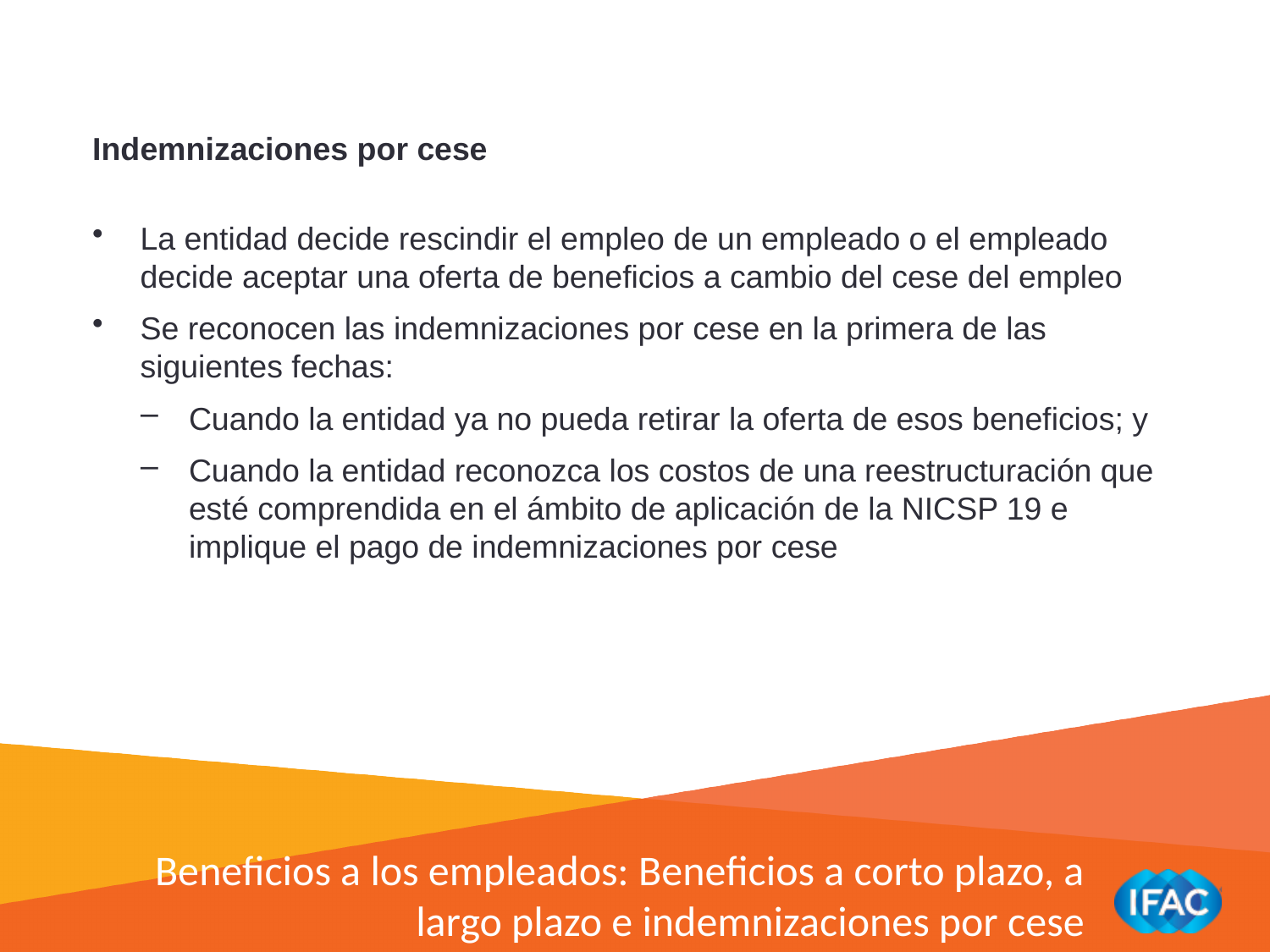

Indemnizaciones por cese

La entidad decide rescindir el empleo de un empleado o el empleado decide aceptar una oferta de beneficios a cambio del cese del empleo
Se reconocen las indemnizaciones por cese en la primera de las siguientes fechas:
Cuando la entidad ya no pueda retirar la oferta de esos beneficios; y
Cuando la entidad reconozca los costos de una reestructuración que esté comprendida en el ámbito de aplicación de la NICSP 19 e implique el pago de indemnizaciones por cese

Beneficios a los empleados: Beneficios a corto plazo, a largo plazo e indemnizaciones por cese